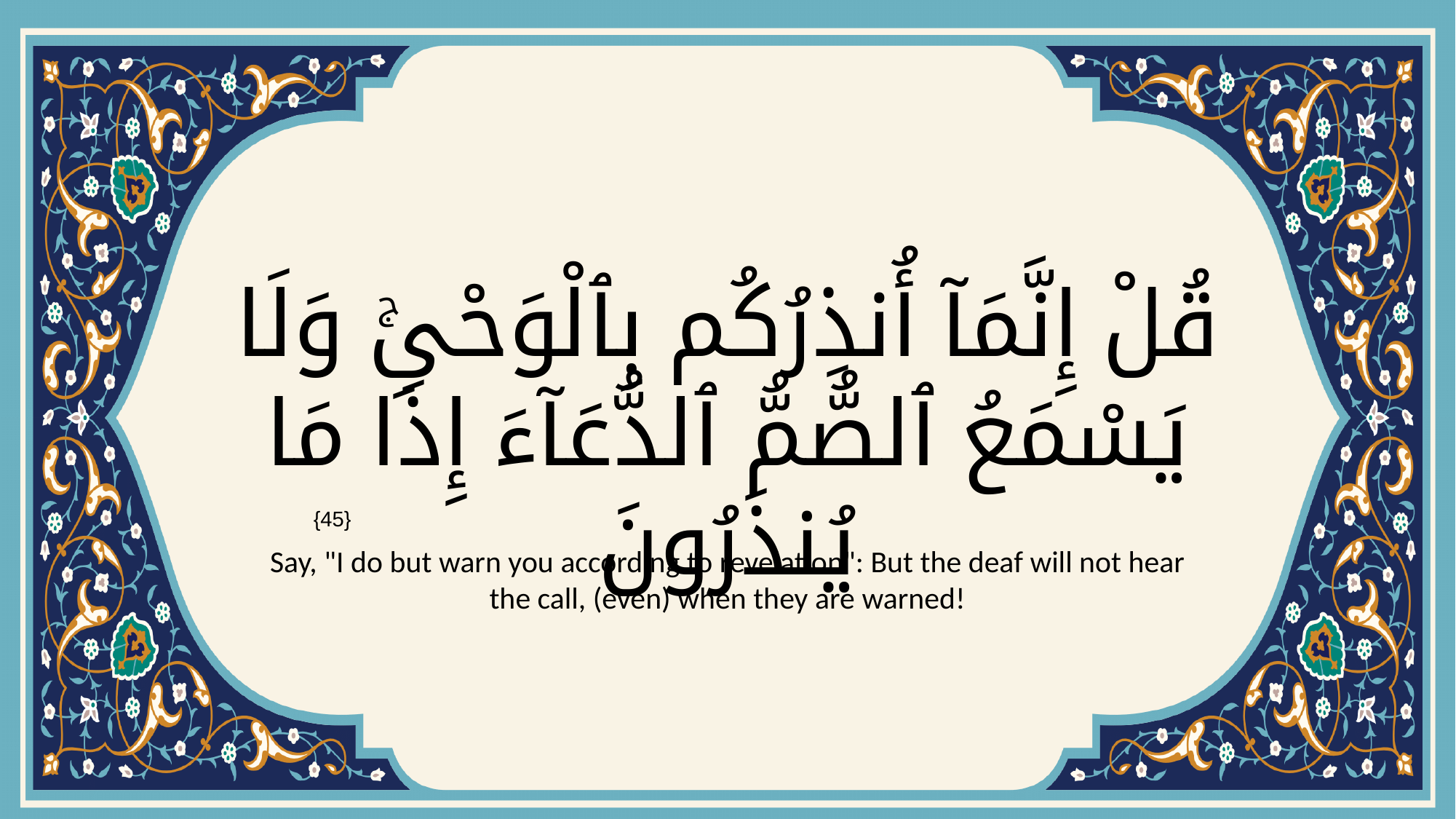

# قُلْ إِنَّمَآ أُنذِرُكُم بِٱلْوَحْىِۚ وَلَا يَسْمَعُ ٱلصُّمُّ ٱلدُّعَآءَ إِذَا مَا يُنذَرُونَ
{45}
Say, "I do but warn you according to revelation": But the deaf will not hear the call, (even) when they are warned!